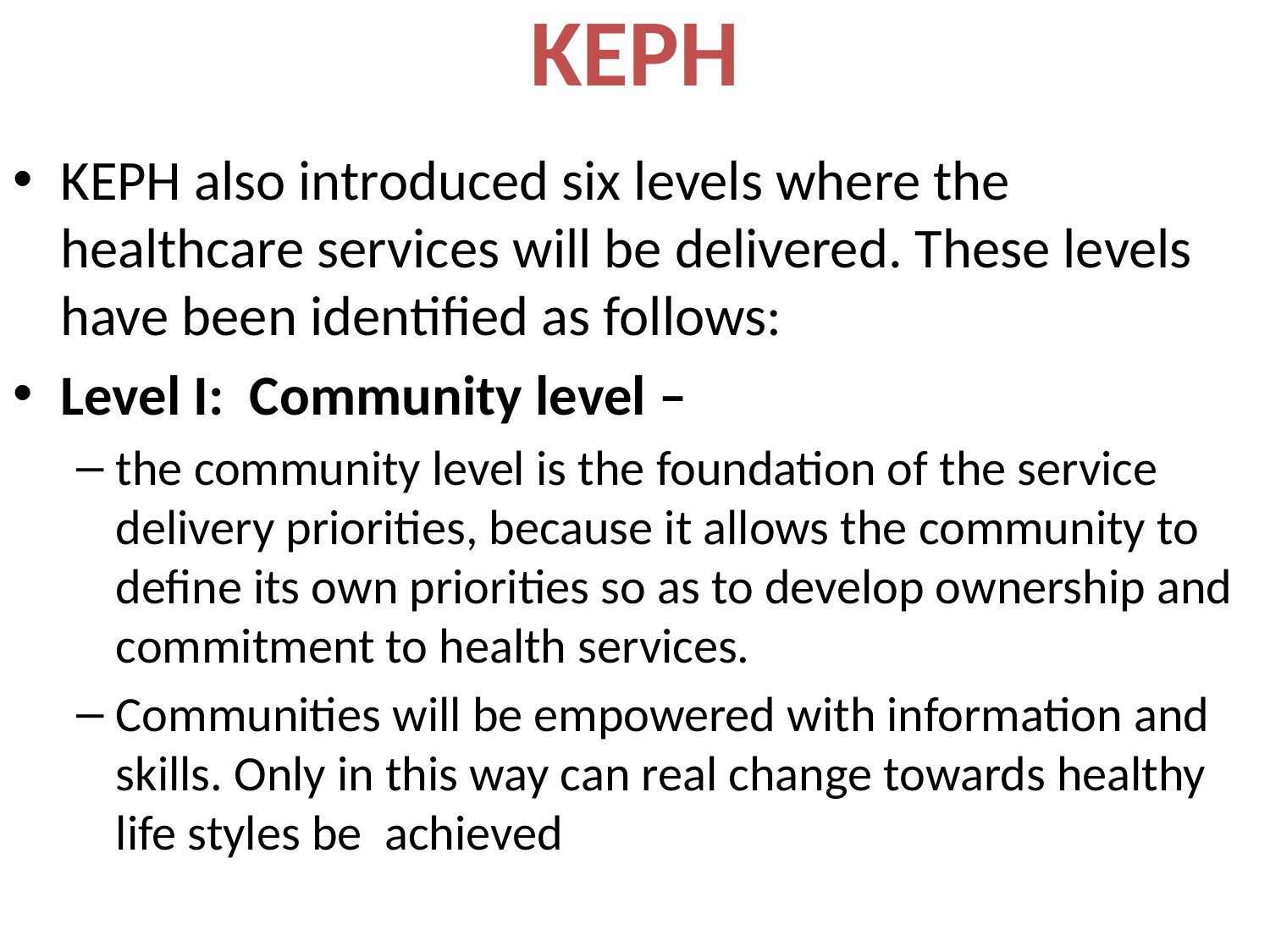

# KEPH
KEPH also introduced six levels where the healthcare services will be delivered. These levels have been identified as follows:
Level I:  Community level –
the community level is the foundation of the service delivery priorities, because it allows the community to define its own priorities so as to develop ownership and commitment to health services.
Communities will be empowered with information and skills. Only in this way can real change towards healthy life styles be  achieved